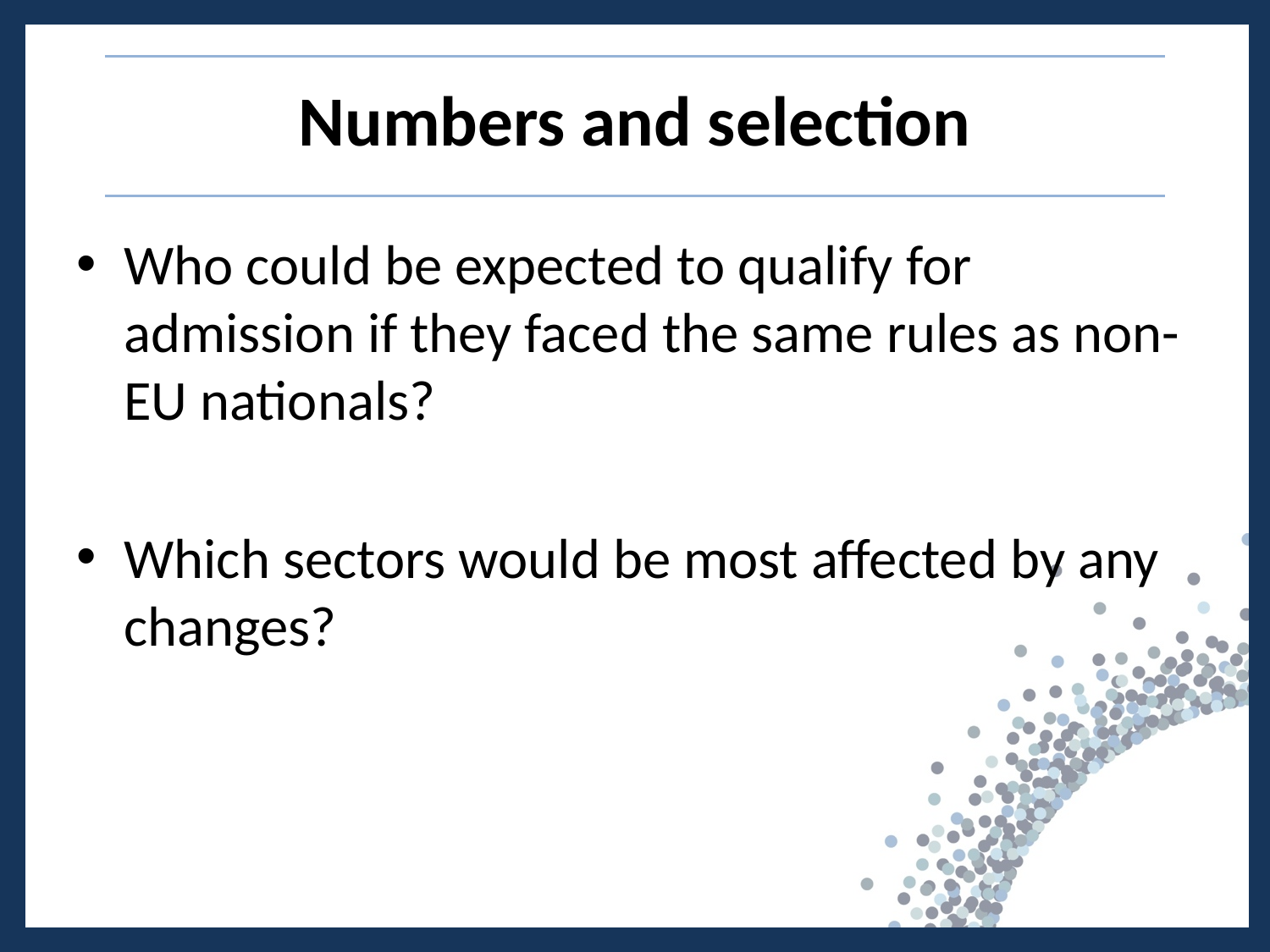

# Numbers and selection
Who could be expected to qualify for admission if they faced the same rules as non-EU nationals?

Which sectors would be most affected by any changes?